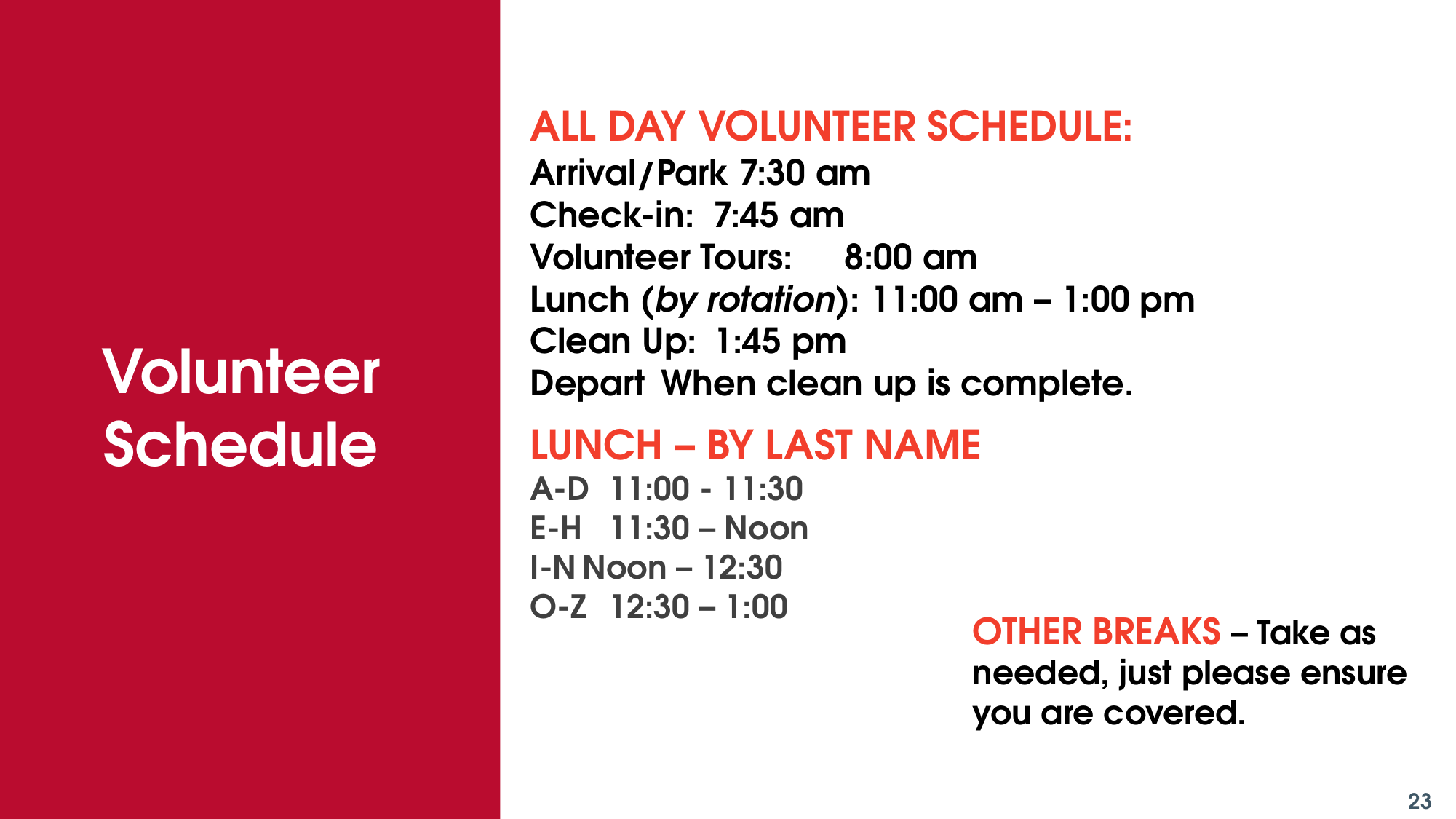

ALL DAY VOLUNTEER SCHEDULE:
Arrival/Park		7:30 am
Check-in:			7:45 am
Volunteer Tours:	 	8:00 am
Lunch (by rotation):	11:00 am – 1:00 pm
Clean Up:			1:45 pm
Depart 			When clean up is complete.

LUNCH – BY LAST NAME
A-D 	11:00 - 11:30
E-H 	11:30 – Noon
I-N	Noon – 12:30
O-Z 	12:30 – 1:00

Volunteer Schedule
OTHER BREAKS – Take as needed, just please ensure you are covered.